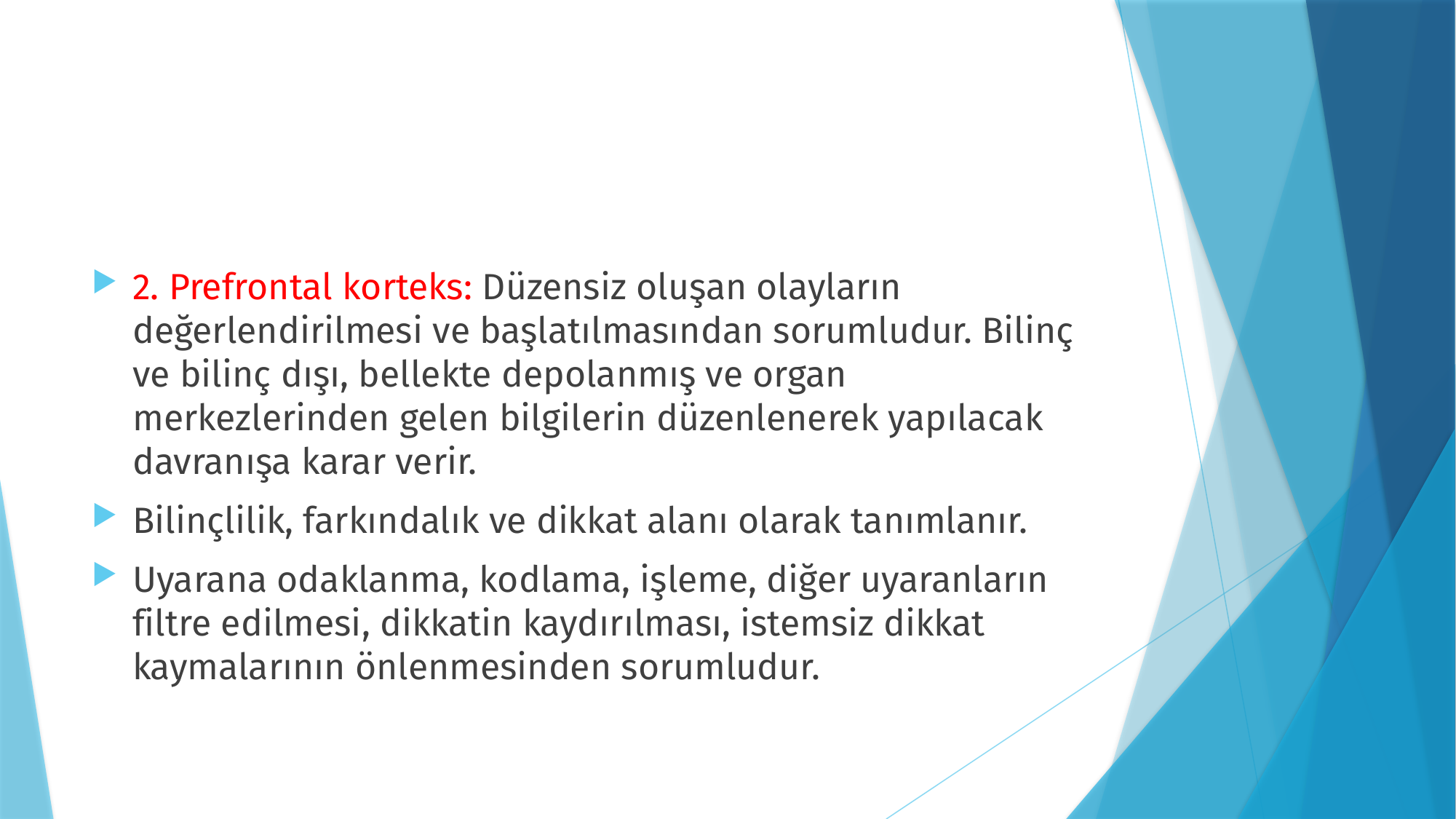

#
2. Prefrontal korteks: Düzensiz oluşan olayların değerlendirilmesi ve başlatılmasından sorumludur. Bilinç ve bilinç dışı, bellekte depolanmış ve organ merkezlerinden gelen bilgilerin düzenlenerek yapılacak davranışa karar verir.
Bilinçlilik, farkındalık ve dikkat alanı olarak tanımlanır.
Uyarana odaklanma, kodlama, işleme, diğer uyaranların filtre edilmesi, dikkatin kaydırılması, istemsiz dikkat kaymalarının önlenmesinden sorumludur.